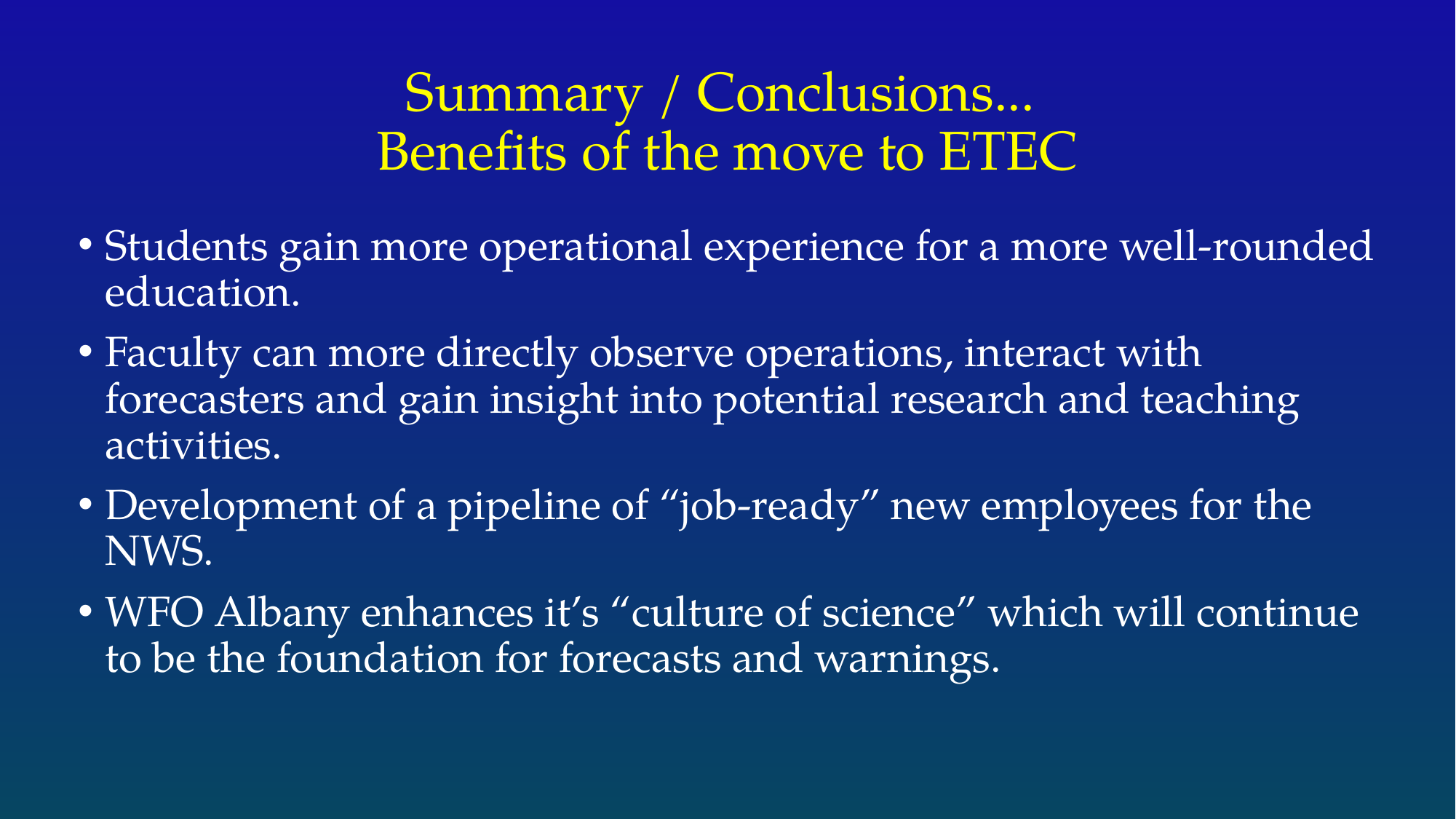

# Summary / Conclusions... Benefits of the move to ETEC
Students gain more operational experience for a more well-rounded education.
Faculty can more directly observe operations, interact with forecasters and gain insight into potential research and teaching activities.
Development of a pipeline of “job-ready” new employees for the NWS.
WFO Albany enhances it’s “culture of science” which will continue to be the foundation for forecasts and warnings.